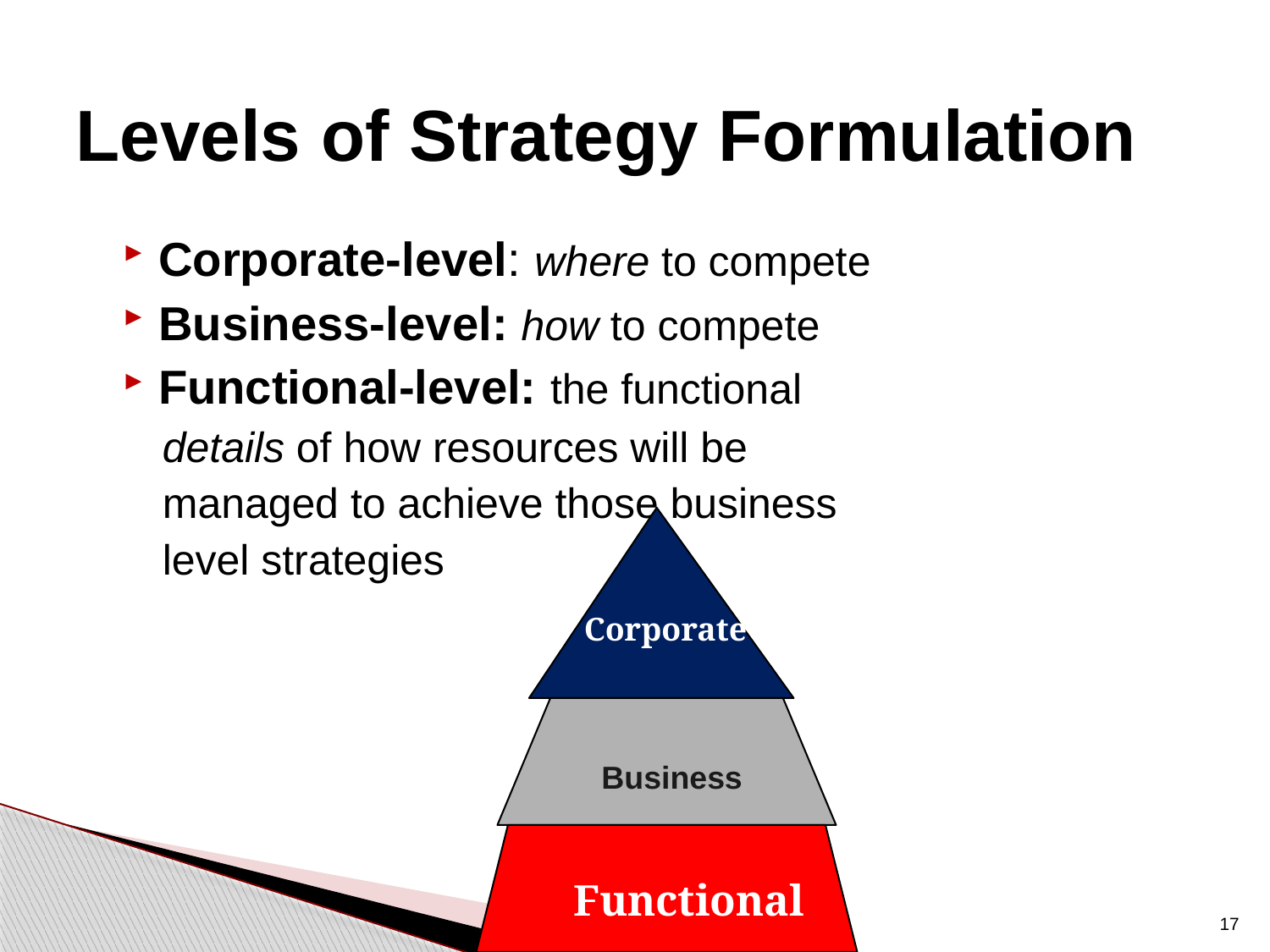

# Levels of Strategy Formulation
Corporate-level: where to compete
Business-level: how to compete
Functional-level: the functional
details of how resources will be
managed to achieve those business
level strategies

Corporate

Business

Functional
17